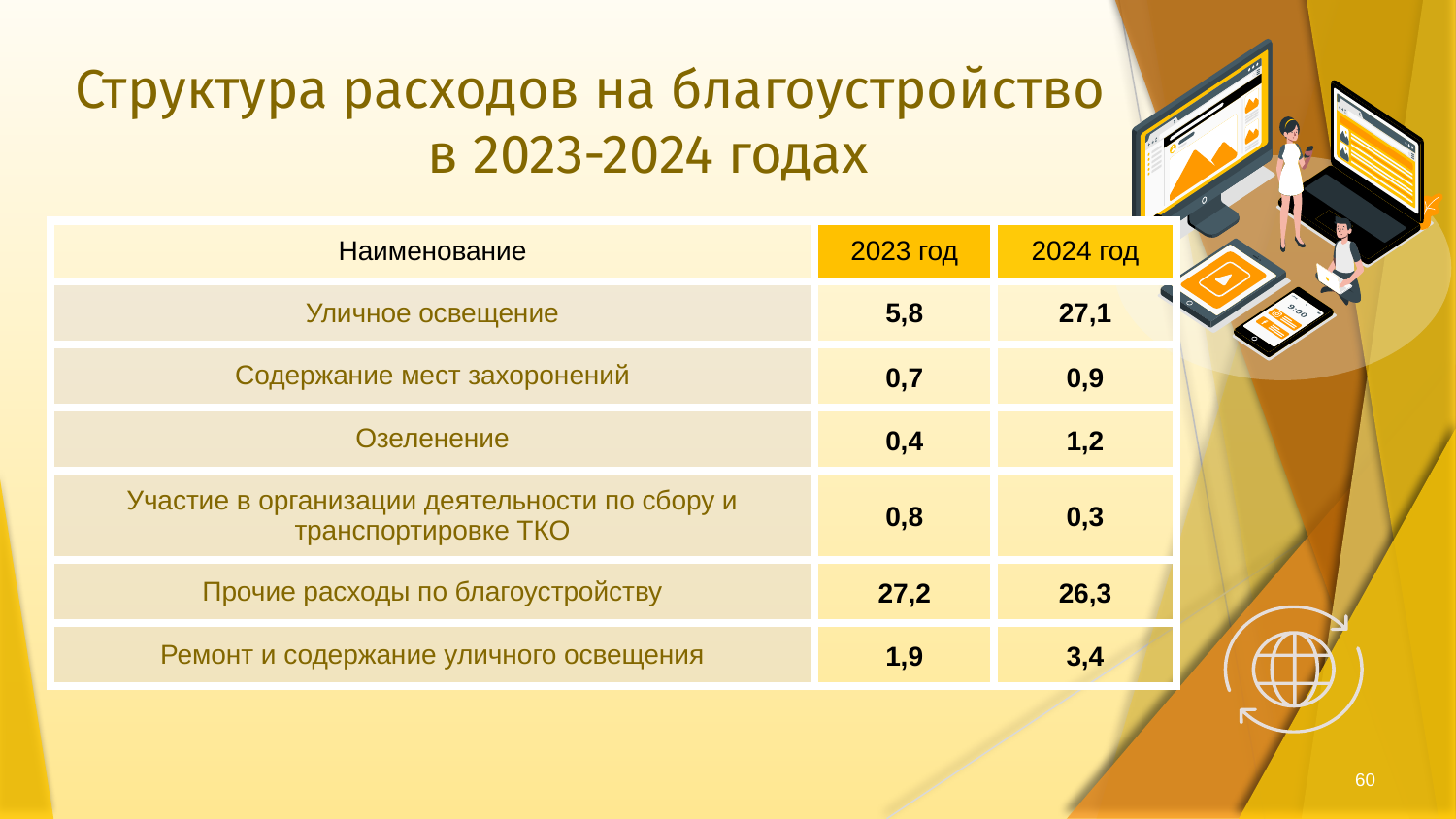

# Структура расходов на благоустройство         в 2023-2024 годах

| Наименование | 2023 год | 2024 год |
| --- | --- | --- |
| Уличное освещение | 5,8 | 27,1 |
| Содержание мест захоронений | 0,7 | 0,9 |
| Озеленение | 0,4 | 1,2 |
| Участие в организации деятельности по сбору и транспортировке ТКО | 0,8 | 0,3 |
| Прочие расходы по благоустройству | 27,2 | 26,3 |
| Ремонт и содержание уличного освещения | 1,9 | 3,4 |

60